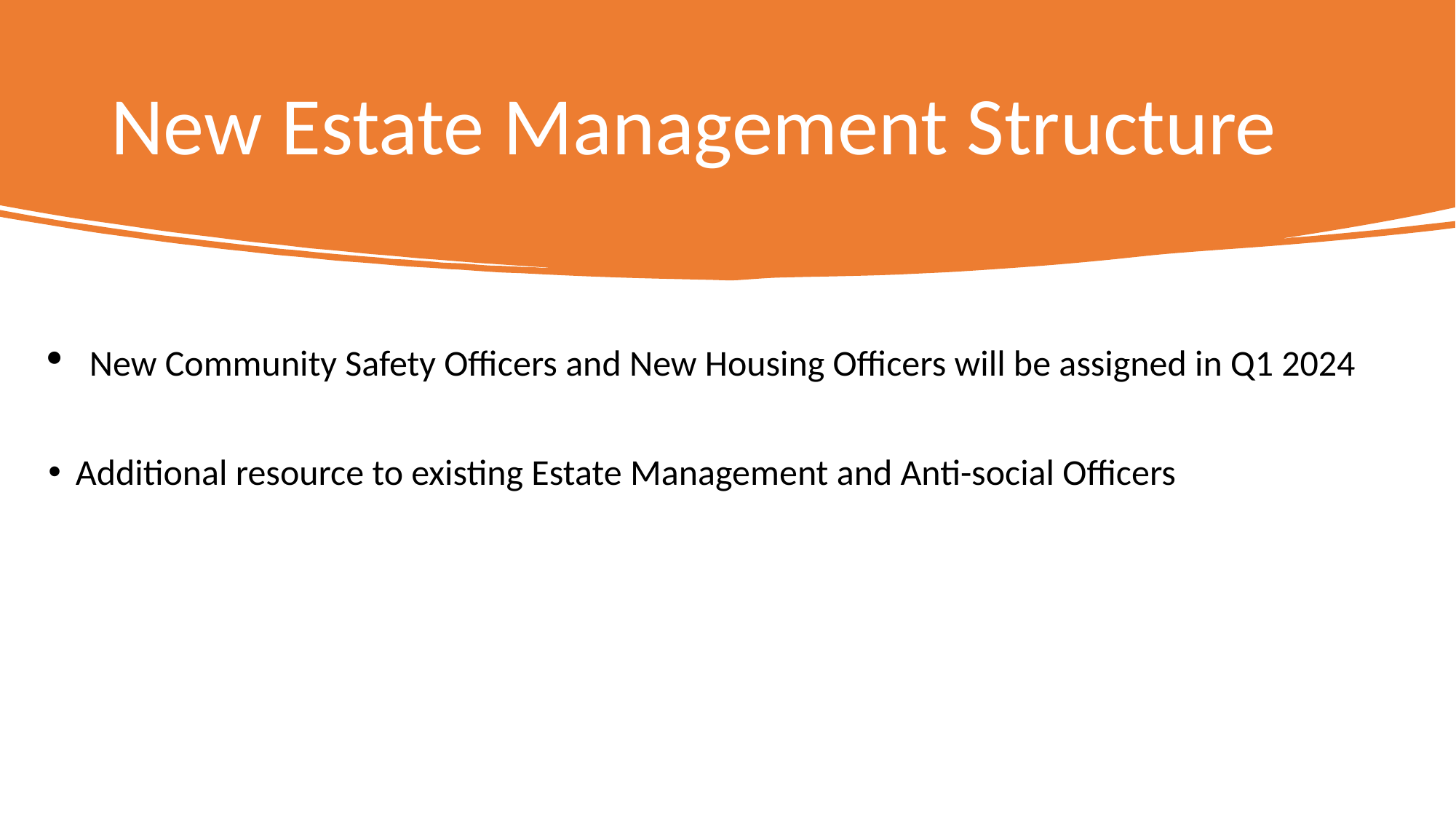

# New Estate Management Structure

New Community Safety Officers and New Housing Officers will be assigned in Q1 2024

Additional resource to existing Estate Management and Anti-social Officers